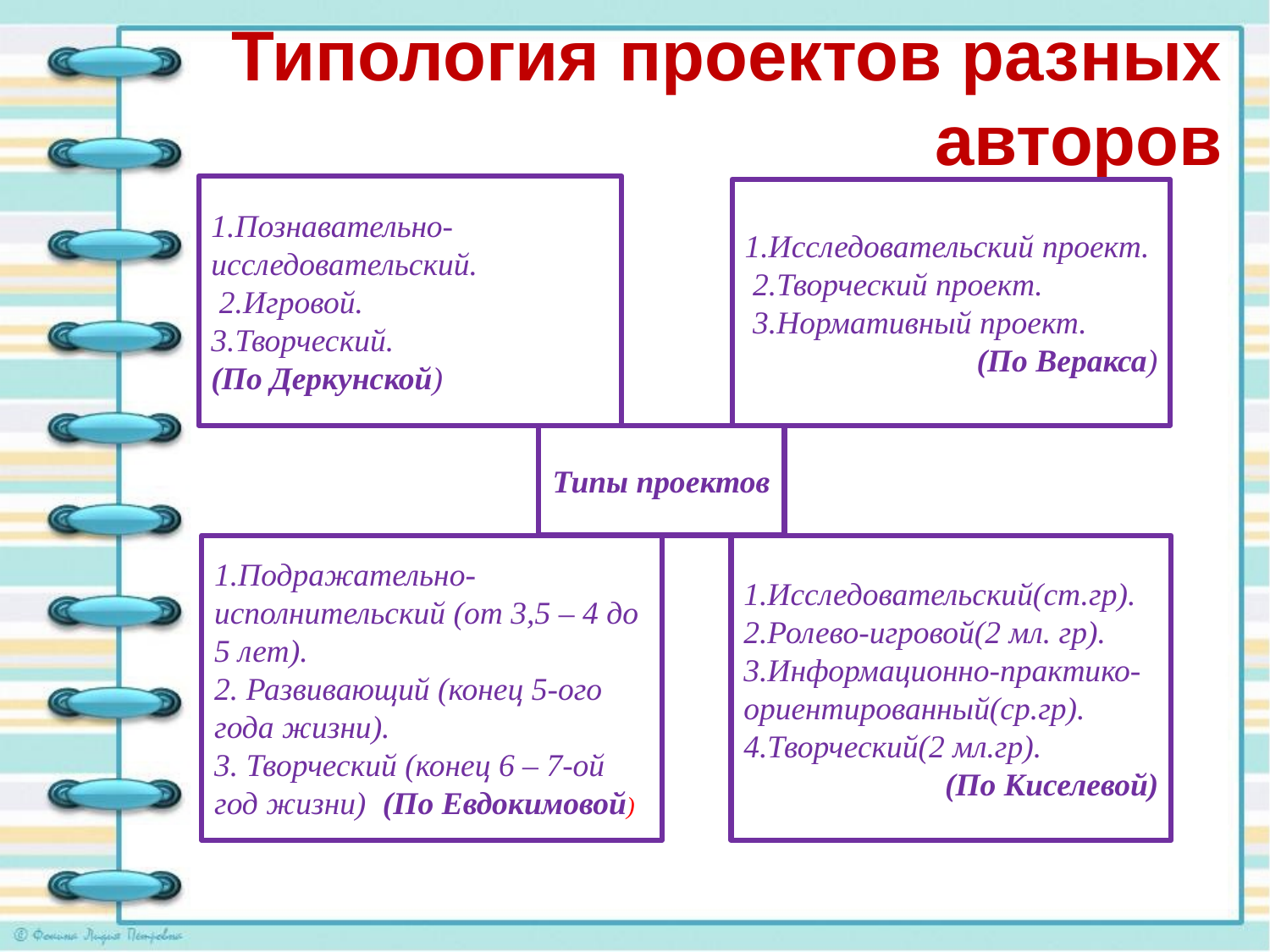

# Типология проектов разных авторов
1.Познавательно-исследовательский.
 2.Игровой.
3.Творческий.
(По Деркунской)
1.Исследовательский проект.
 2.Творческий проект.
 3.Нормативный проект.
(По Веракса)
Типы проектов
1.Исследовательский(ст.гр).
2.Ролево-игровой(2 мл. гр).
3.Информационно-практико-ориентированный(ср.гр).
4.Творческий(2 мл.гр).
(По Киселевой)
1.Подражательно-исполнительский (от 3,5 – 4 до 5 лет).
2. Развивающий (конец 5-ого года жизни).
3. Творческий (конец 6 – 7-ой год жизни)  (По Евдокимовой)